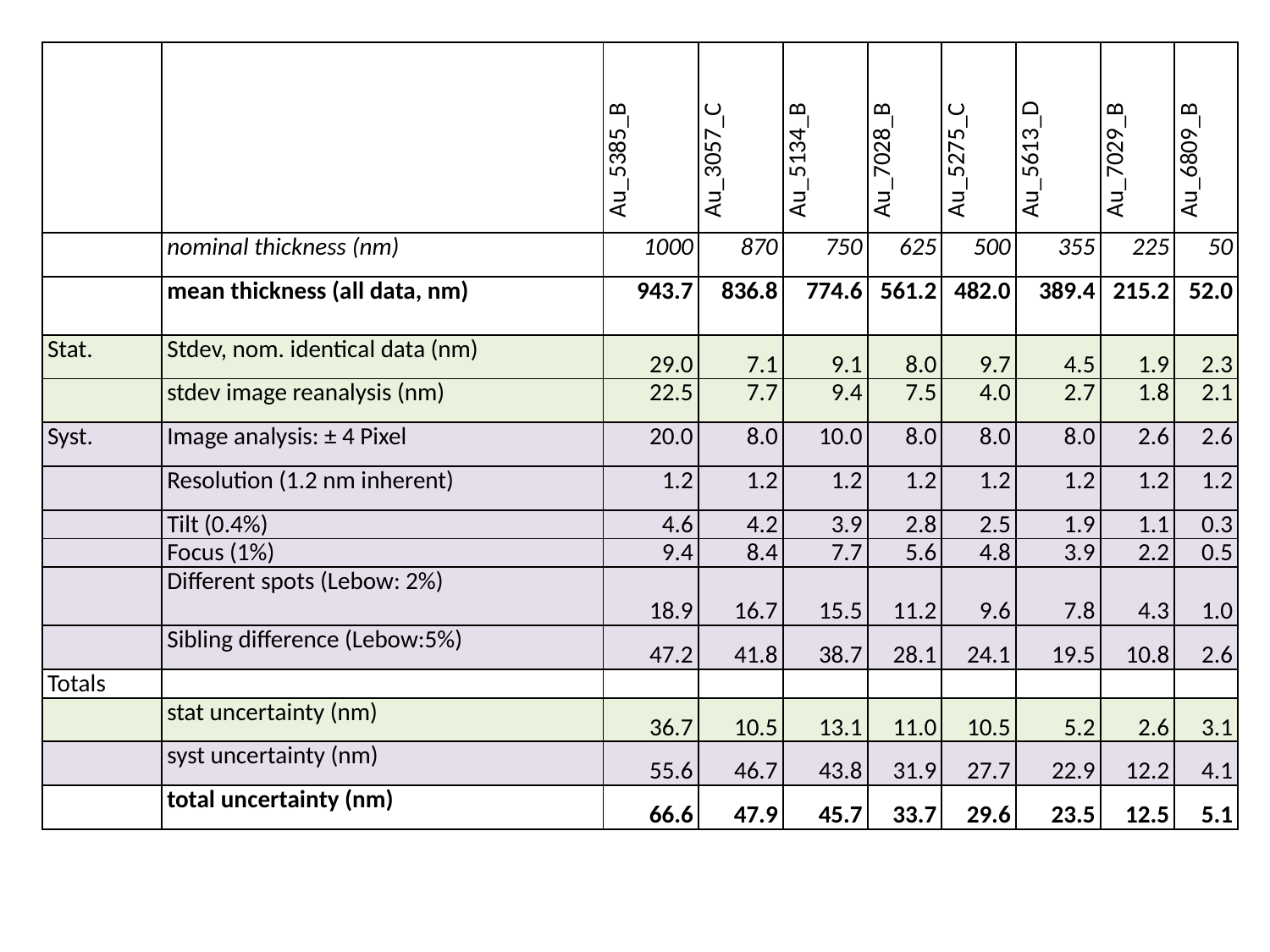

|  |  | Au\_5385\_B | Au\_3057\_C | Au\_5134\_B | Au\_7028\_B | Au\_5275\_C | Au\_5613\_D | Au\_7029\_B | Au\_6809\_B |
| --- | --- | --- | --- | --- | --- | --- | --- | --- | --- |
|  | nominal thickness (nm) | 1000 | 870 | 750 | 625 | 500 | 355 | 225 | 50 |
|  | mean thickness (all data, nm) | 943.7 | 836.8 | 774.6 | 561.2 | 482.0 | 389.4 | 215.2 | 52.0 |
| Stat. | Stdev, nom. identical data (nm) | 29.0 | 7.1 | 9.1 | 8.0 | 9.7 | 4.5 | 1.9 | 2.3 |
|  | stdev image reanalysis (nm) | 22.5 | 7.7 | 9.4 | 7.5 | 4.0 | 2.7 | 1.8 | 2.1 |
| Syst. | Image analysis: ± 4 Pixel | 20.0 | 8.0 | 10.0 | 8.0 | 8.0 | 8.0 | 2.6 | 2.6 |
|  | Resolution (1.2 nm inherent) | 1.2 | 1.2 | 1.2 | 1.2 | 1.2 | 1.2 | 1.2 | 1.2 |
|  | Tilt (0.4%) | 4.6 | 4.2 | 3.9 | 2.8 | 2.5 | 1.9 | 1.1 | 0.3 |
|  | Focus (1%) | 9.4 | 8.4 | 7.7 | 5.6 | 4.8 | 3.9 | 2.2 | 0.5 |
|  | Different spots (Lebow: 2%) | 18.9 | 16.7 | 15.5 | 11.2 | 9.6 | 7.8 | 4.3 | 1.0 |
|  | Sibling difference (Lebow:5%) | 47.2 | 41.8 | 38.7 | 28.1 | 24.1 | 19.5 | 10.8 | 2.6 |
| Totals |  |  |  |  |  |  |  |  |  |
|  | stat uncertainty (nm) | 36.7 | 10.5 | 13.1 | 11.0 | 10.5 | 5.2 | 2.6 | 3.1 |
|  | syst uncertainty (nm) | 55.6 | 46.7 | 43.8 | 31.9 | 27.7 | 22.9 | 12.2 | 4.1 |
|  | total uncertainty (nm) | 66.6 | 47.9 | 45.7 | 33.7 | 29.6 | 23.5 | 12.5 | 5.1 |